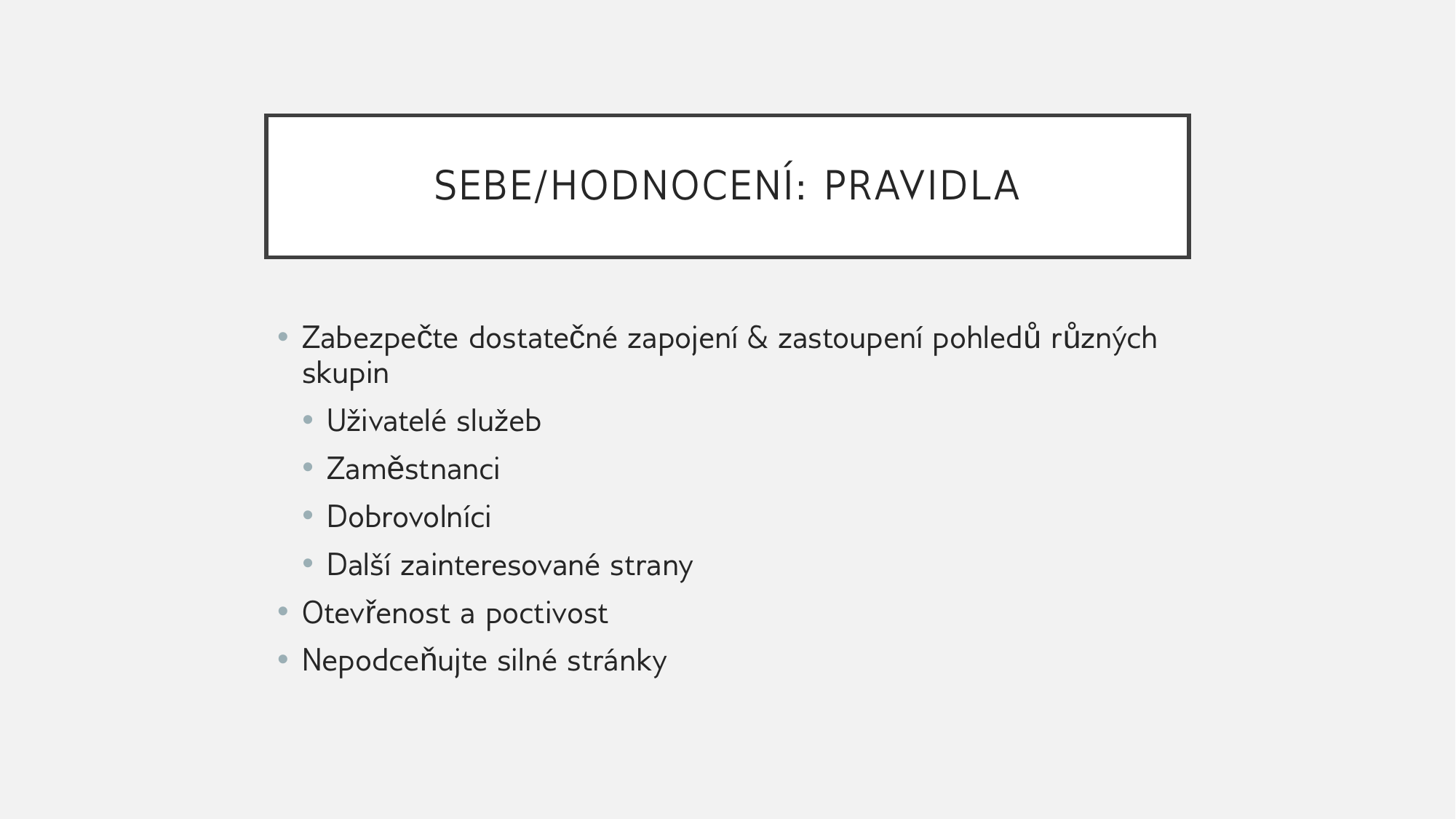

# Sebe/hodnocení: Pravidla
Zabezpečte dostatečné zapojení & zastoupení pohledů různých skupin
Uživatelé služeb
Zaměstnanci
Dobrovolníci
Další zainteresované strany
Otevřenost a poctivost
Nepodceňujte silné stránky